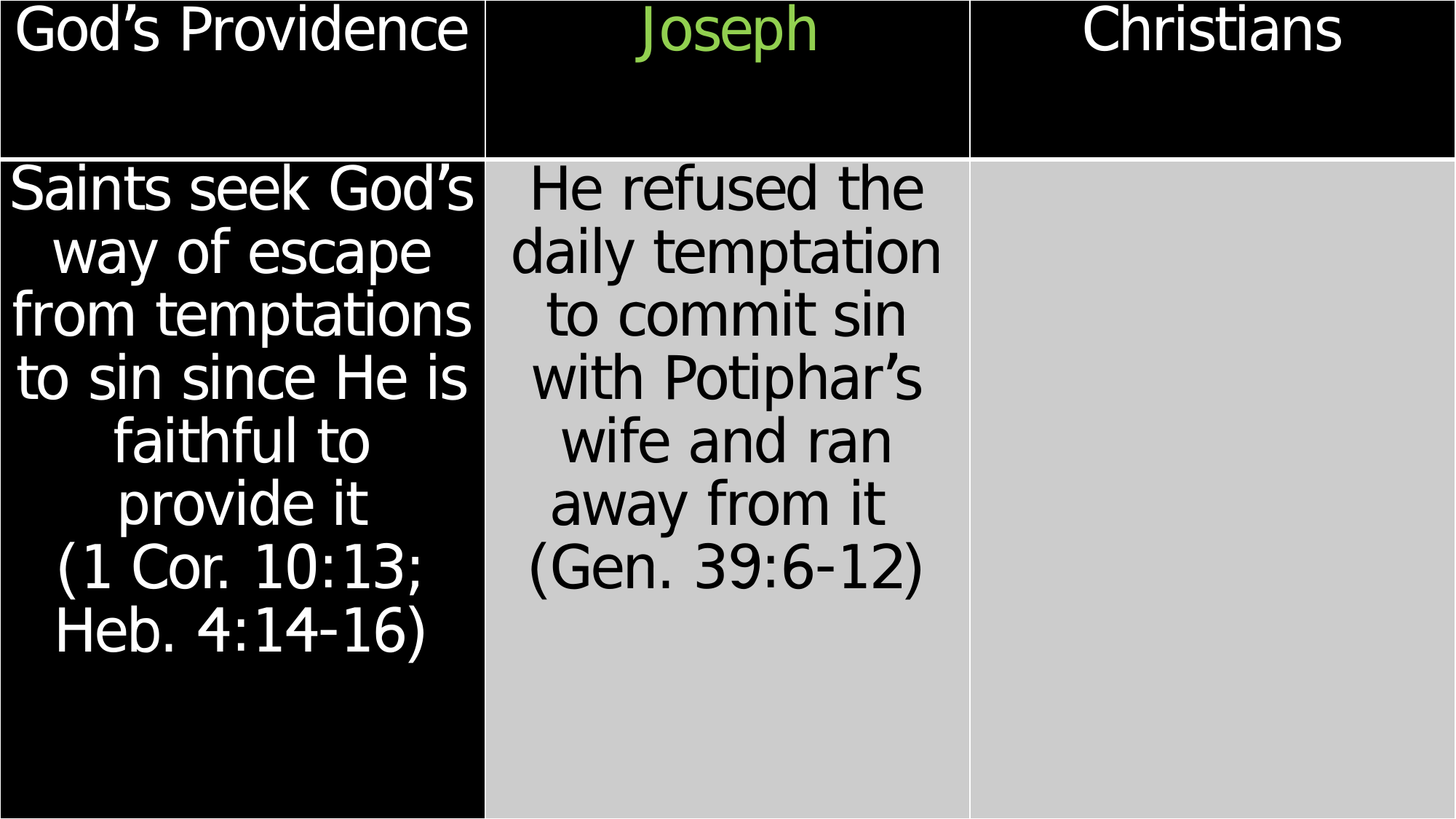

| God’s Providence | Joseph | Christians |
| --- | --- | --- |
| Saints seek God’s way of escape from temptations to sin since He is faithful to provide it (1 Cor. 10:13; Heb. 4:14-16) | He refused the daily temptation to commit sin with Potiphar’s wife and ran away from it (Gen. 39:6-12) |  |